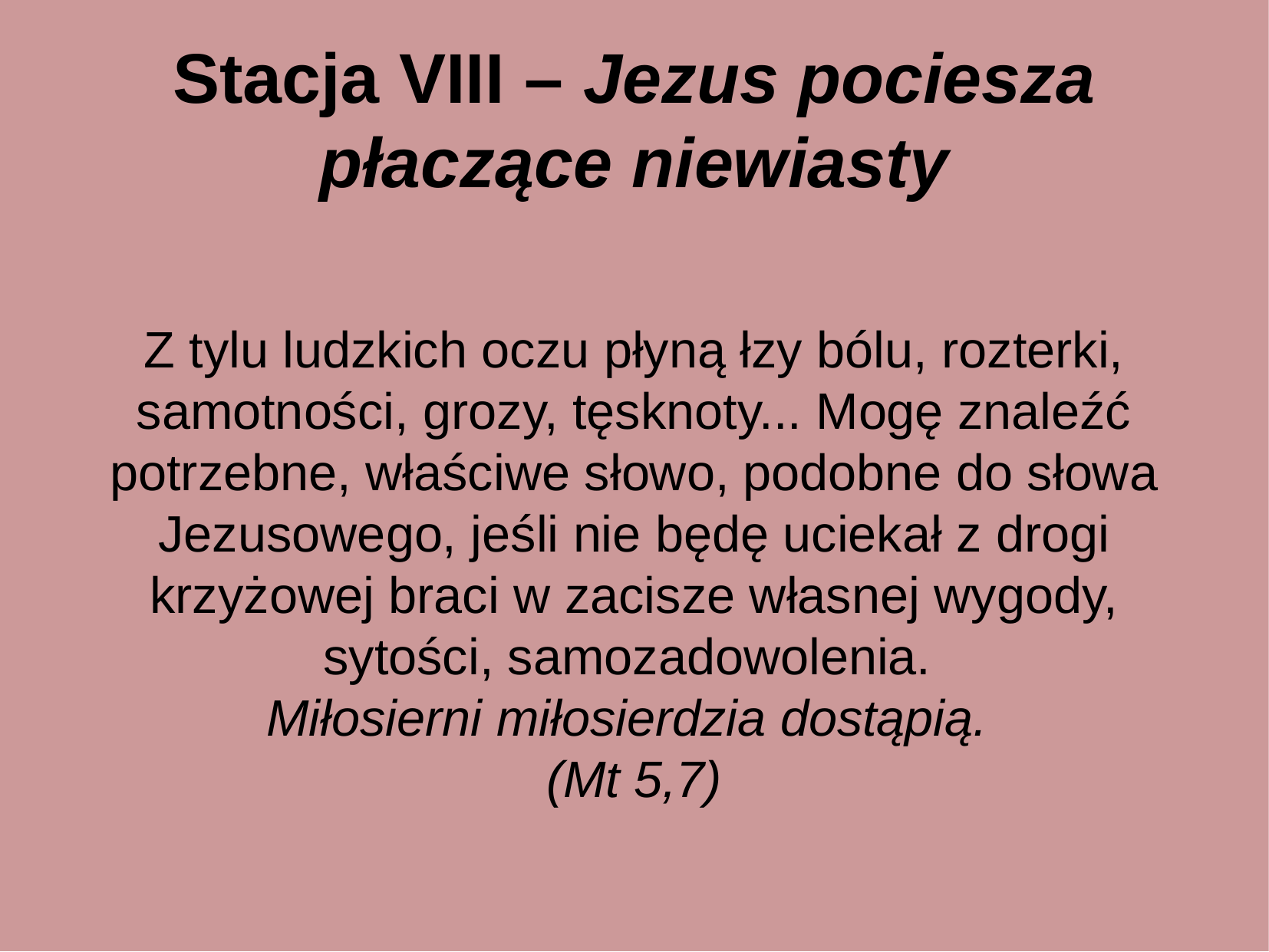

Stacja VIII – Jezus pociesza płaczące niewiasty
Z tylu ludzkich oczu płyną łzy bólu, rozterki, samotności, grozy, tęsknoty... Mogę znaleźć potrzebne, właściwe słowo, podobne do słowa Jezusowego, jeśli nie będę uciekał z drogi krzyżowej braci w zacisze własnej wygody, sytości, samozadowolenia.
Miłosierni miłosierdzia dostąpią.
(Mt 5,7)